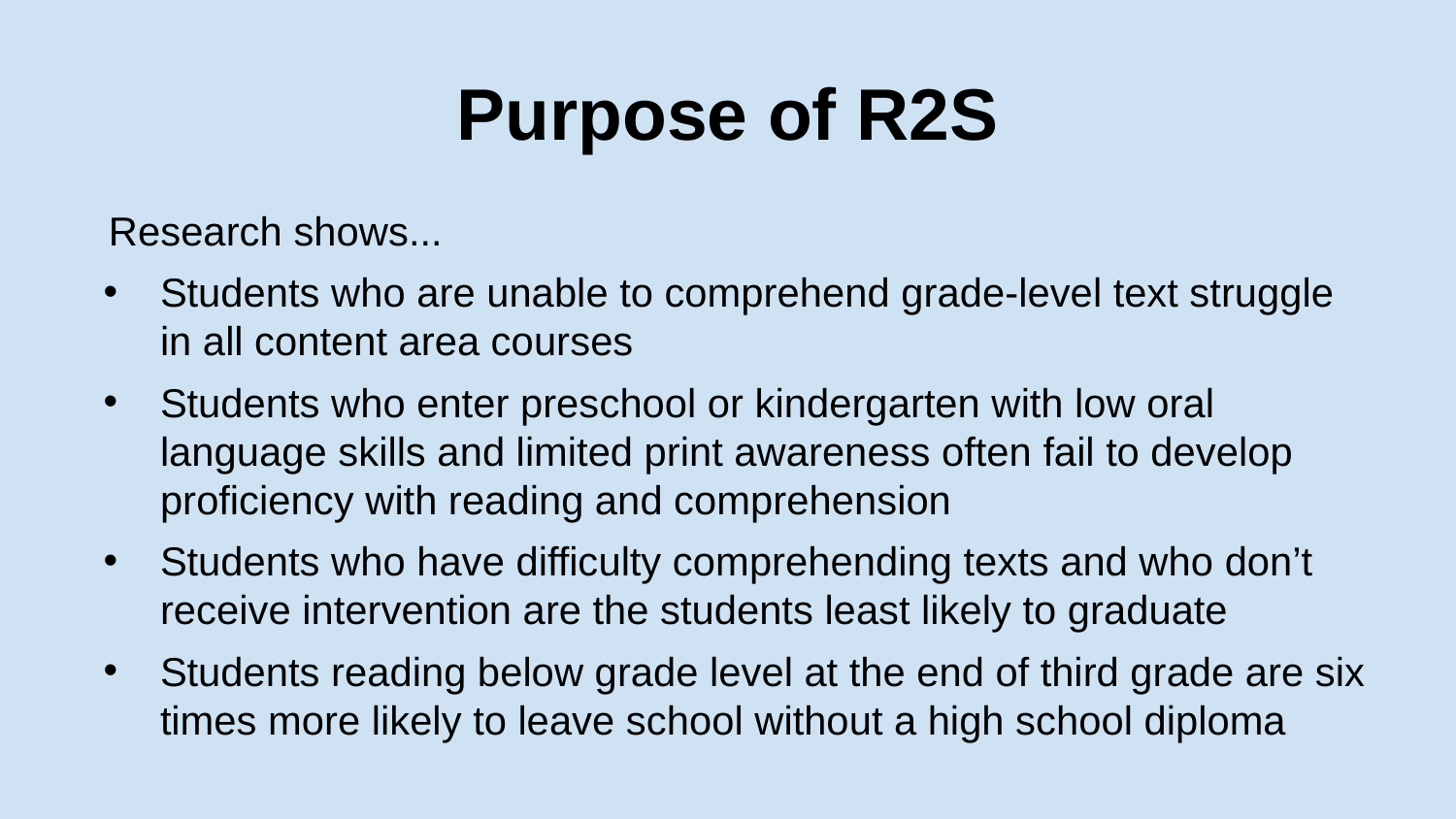

# Purpose of R2S
Research shows...
Students who are unable to comprehend grade-level text struggle in all content area courses
Students who enter preschool or kindergarten with low oral language skills and limited print awareness often fail to develop proficiency with reading and comprehension
Students who have difficulty comprehending texts and who don’t receive intervention are the students least likely to graduate
Students reading below grade level at the end of third grade are six times more likely to leave school without a high school diploma